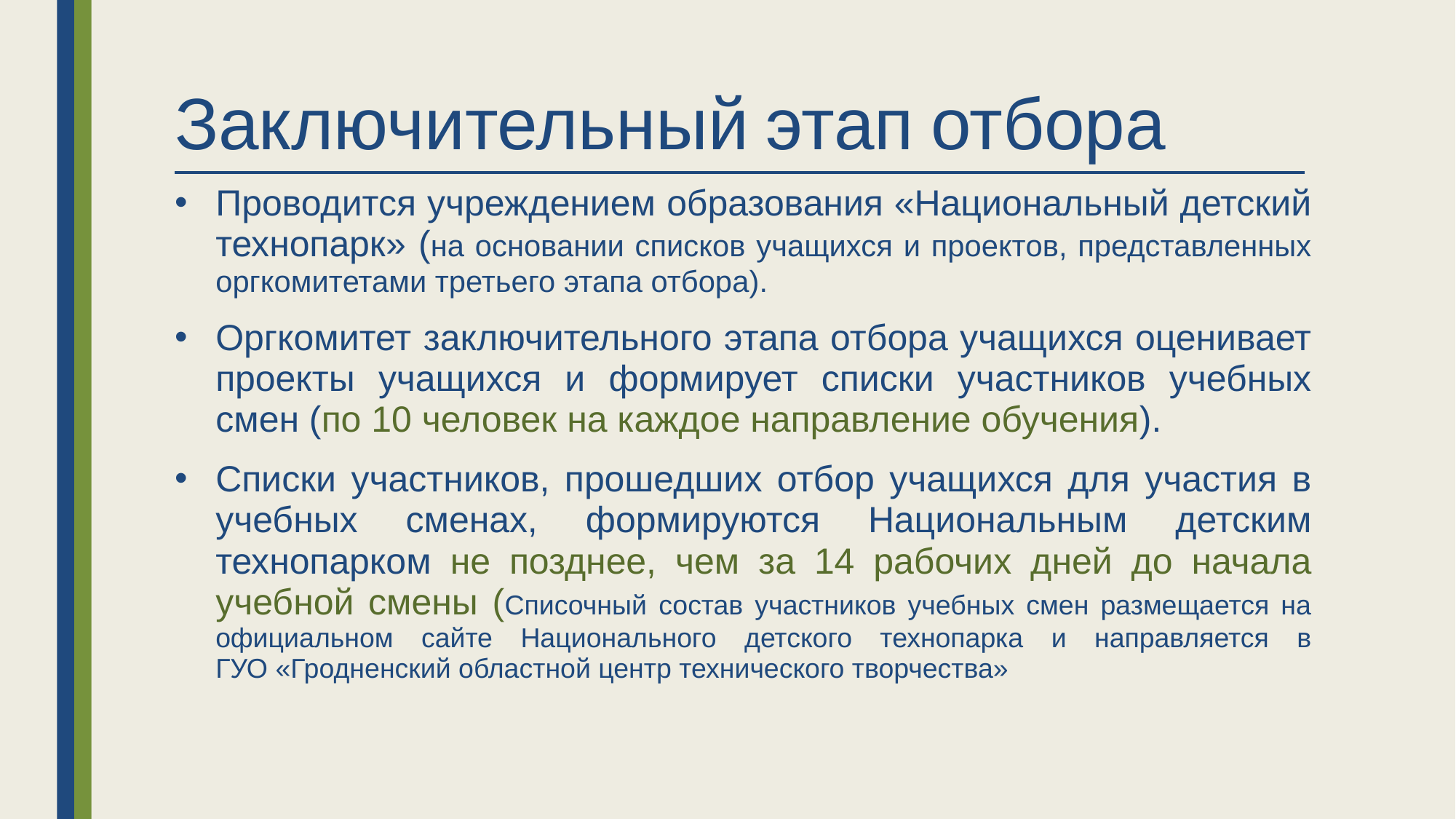

# Заключительный этап отбора
Проводится учреждением образования «Национальный детский технопарк» (на основании списков учащихся и проектов, представленных оргкомитетами третьего этапа отбора).
Оргкомитет заключительного этапа отбора учащихся оценивает проекты учащихся и формирует списки участников учебных смен (по 10 человек на каждое направление обучения).
Списки участников, прошедших отбор учащихся для участия в учебных сменах, формируются Национальным детским технопарком не позднее, чем за 14 рабочих дней до начала учебной смены (Списочный состав участников учебных смен размещается на официальном сайте Национального детского технопарка и направляется в
ГУО «Гродненский областной центр технического творчества»